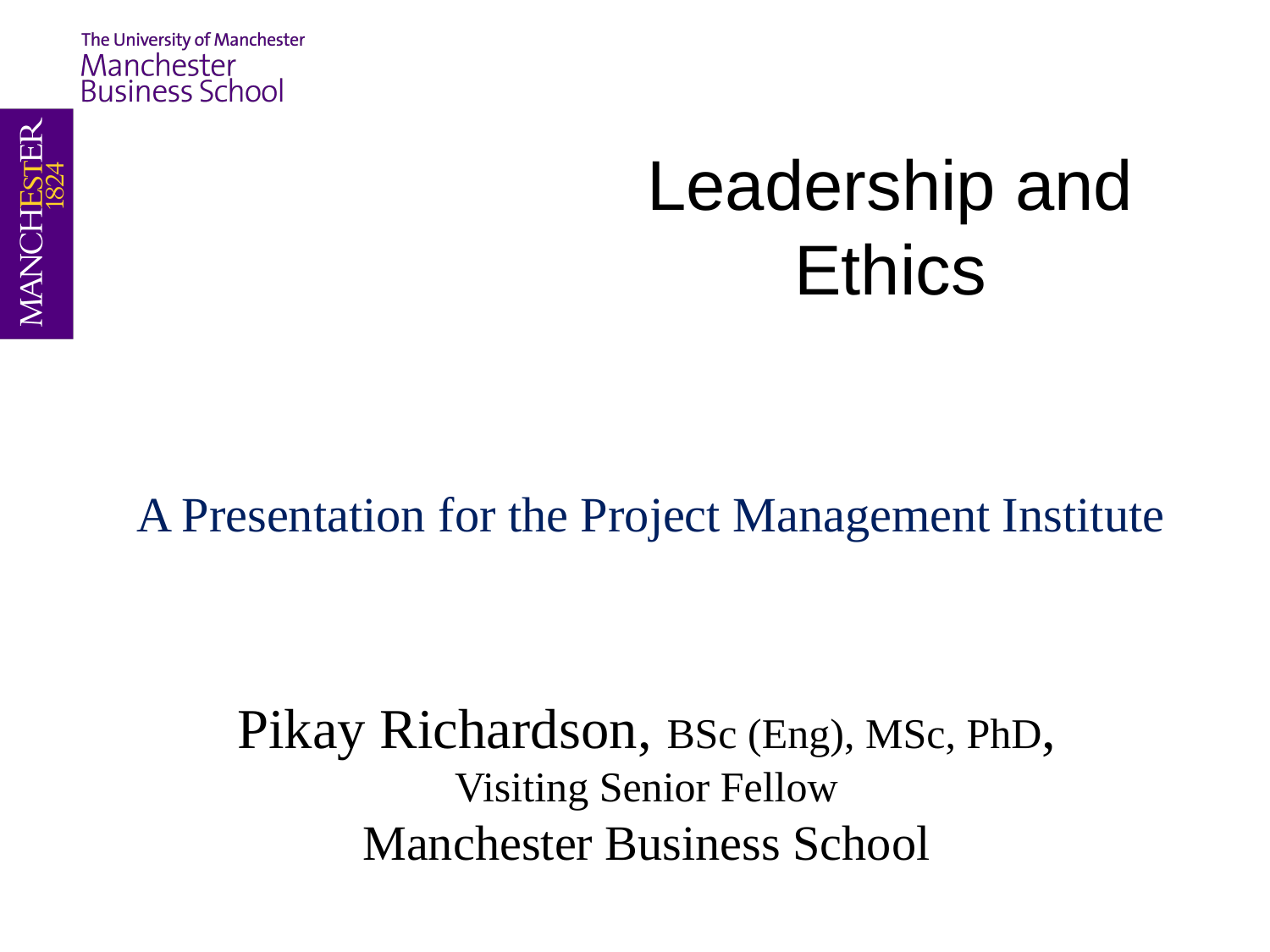

Leadership and Ethics

A Presentation for the Project Management Institute

Pikay Richardson, BSc (Eng), MSc, PhD,
Visiting Senior Fellow
Manchester Business School